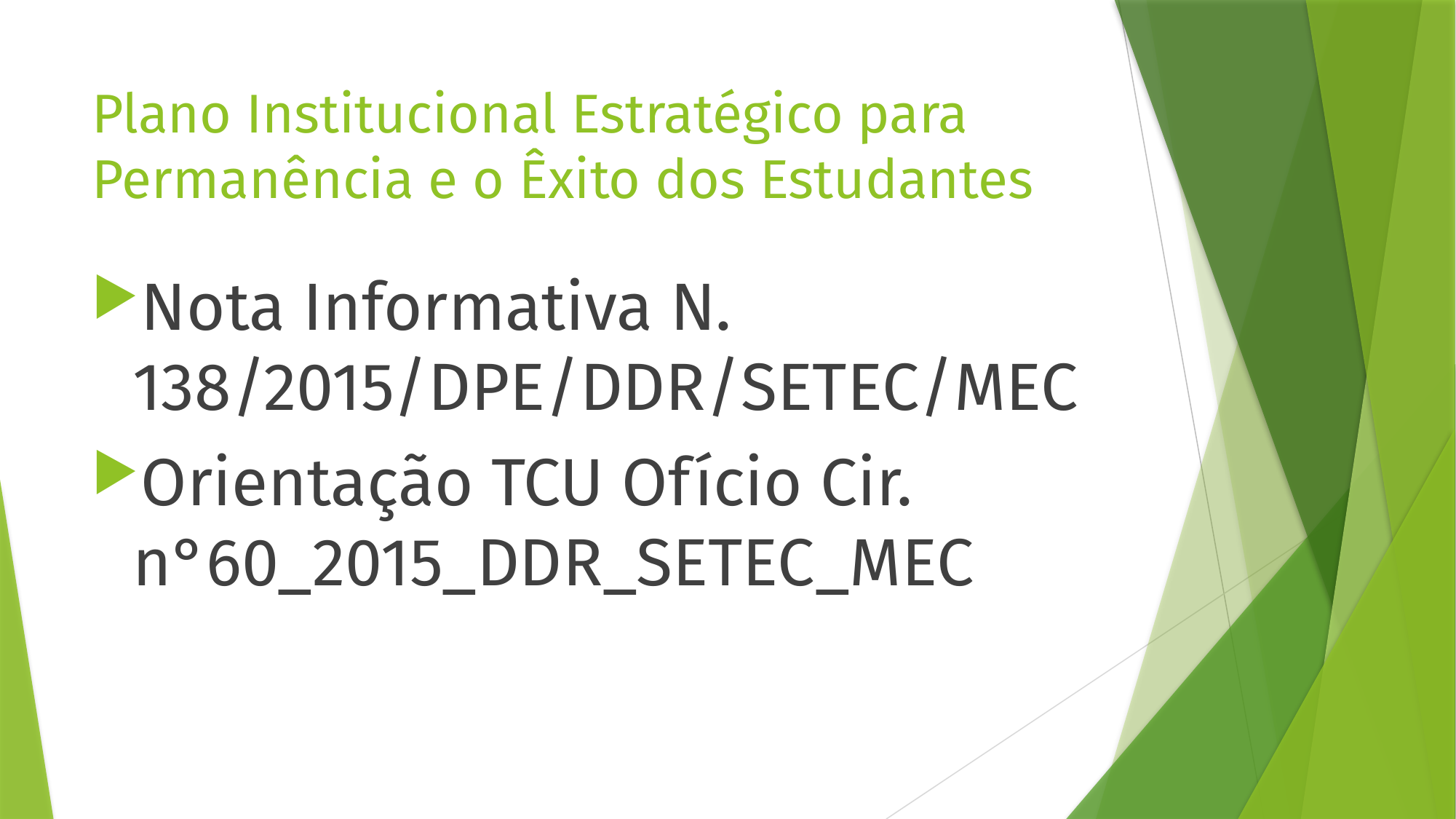

# Plano Institucional Estratégico para Permanência e o Êxito dos Estudantes
Nota Informativa N. 138/2015/DPE/DDR/SETEC/MEC
Orientação TCU Ofício Cir. n°60_2015_DDR_SETEC_MEC